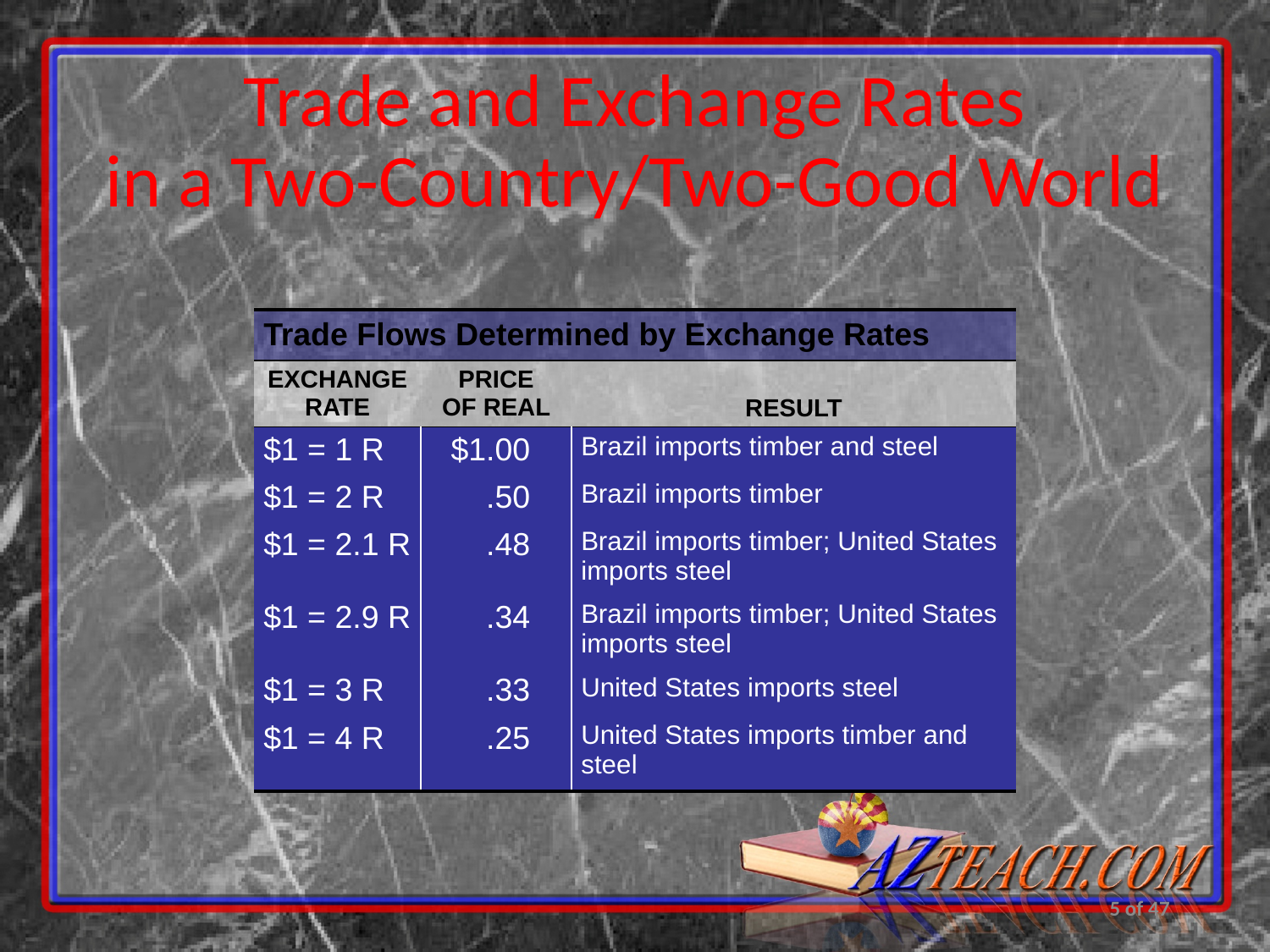

# Trade and Exchange Rates in a Two-Country/Two-Good World
| Trade Flows Determined by Exchange Rates |  |  |  |
| --- | --- | --- | --- |
| EXCHANGE RATE | PRICE OF REAL |  | RESULT |
| $1 = 1 R | $1.00 |  | Brazil imports timber and steel |
| $1 = 2 R | .50 |  | Brazil imports timber |
| $1 = 2.1 R | .48 |  | Brazil imports timber; United States imports steel |
| $1 = 2.9 R | .34 |  | Brazil imports timber; United States imports steel |
| $1 = 3 R | .33 |  | United States imports steel |
| $1 = 4 R | .25 |  | United States imports timber and steel |
5 of 47